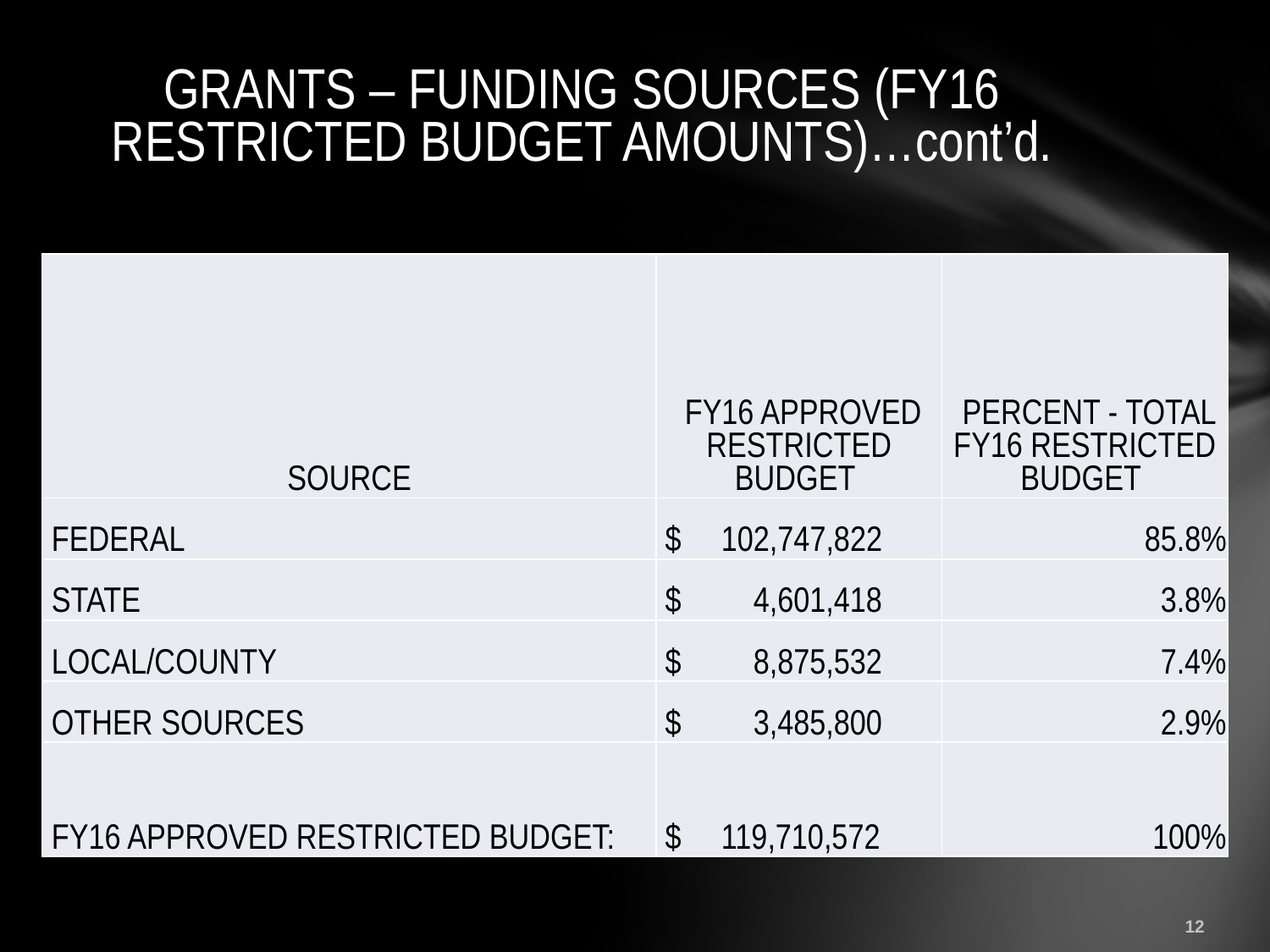

# GRANTS – FUNDING SOURCES (FY16 RESTRICTED BUDGET AMOUNTS)…cont’d.
| SOURCE | FY16 APPROVED RESTRICTED BUDGET | PERCENT - TOTAL FY16 RESTRICTED BUDGET |
| --- | --- | --- |
| FEDERAL | $ 102,747,822 | 85.8% |
| STATE | $ 4,601,418 | 3.8% |
| LOCAL/COUNTY | $ 8,875,532 | 7.4% |
| OTHER SOURCES | $ 3,485,800 | 2.9% |
| FY16 APPROVED RESTRICTED BUDGET: | $ 119,710,572 | 100% |
12